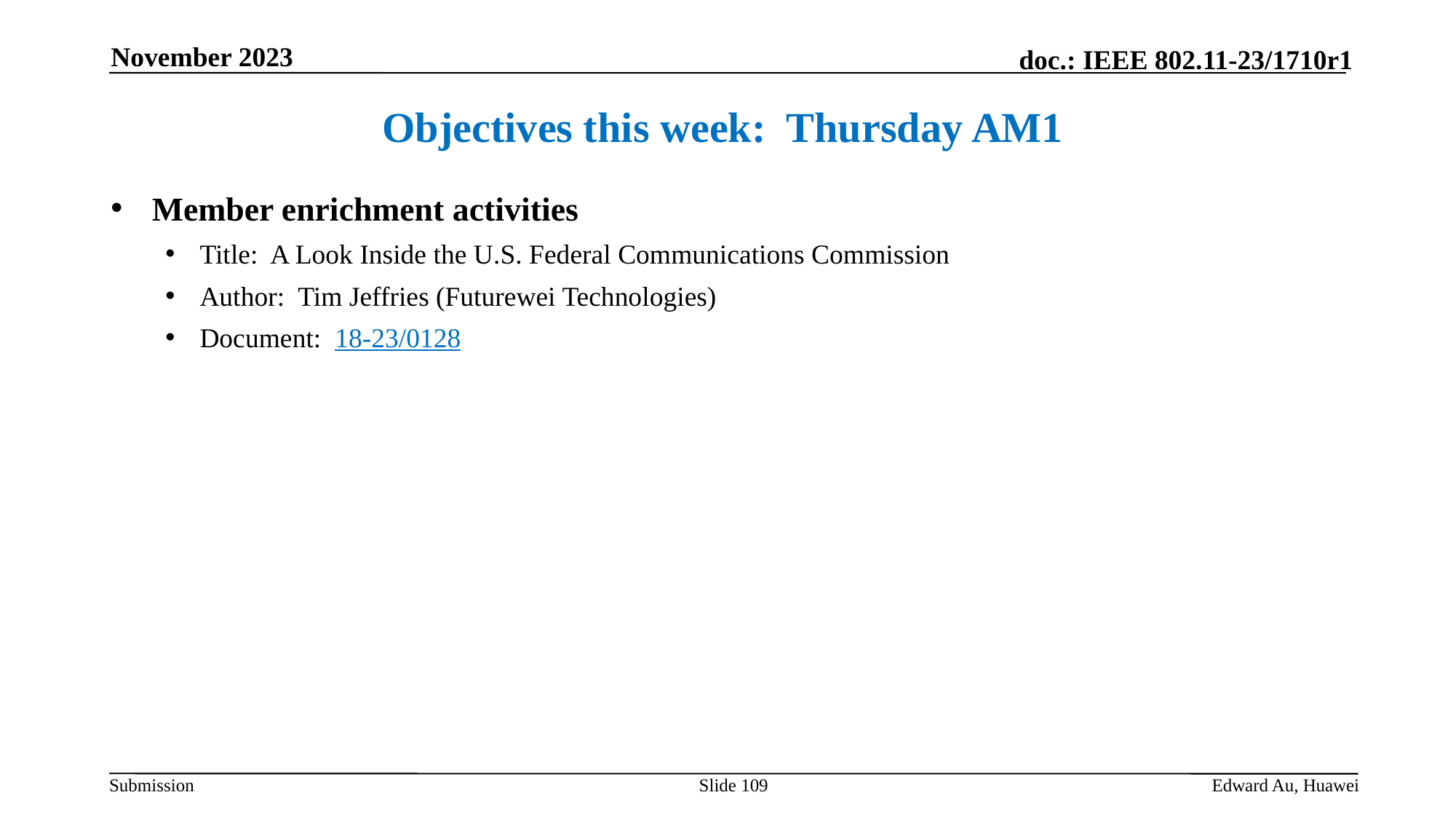

November 2023
Objectives this week:  Thursday AM1
Member enrichment activities
Title:  A Look Inside the U.S. Federal Communications Commission
Author:  Tim Jeffries (Futurewei Technologies)
Document:  18-23/0128

Slide 109
Edward Au, Huawei